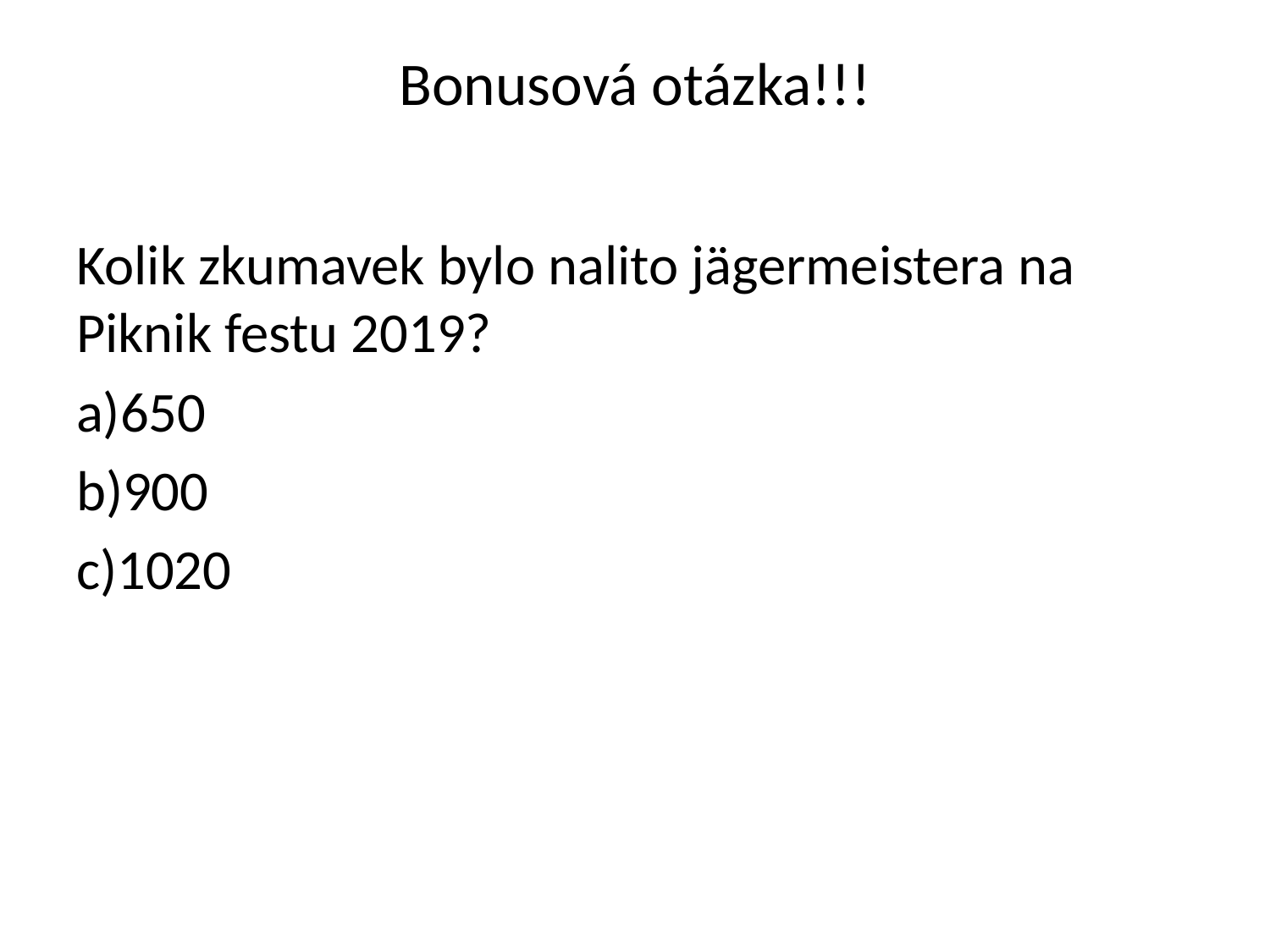

# Bonusová otázka!!!
Kolik zkumavek bylo nalito jägermeistera na Piknik festu 2019?
a)650
b)900
c)1020